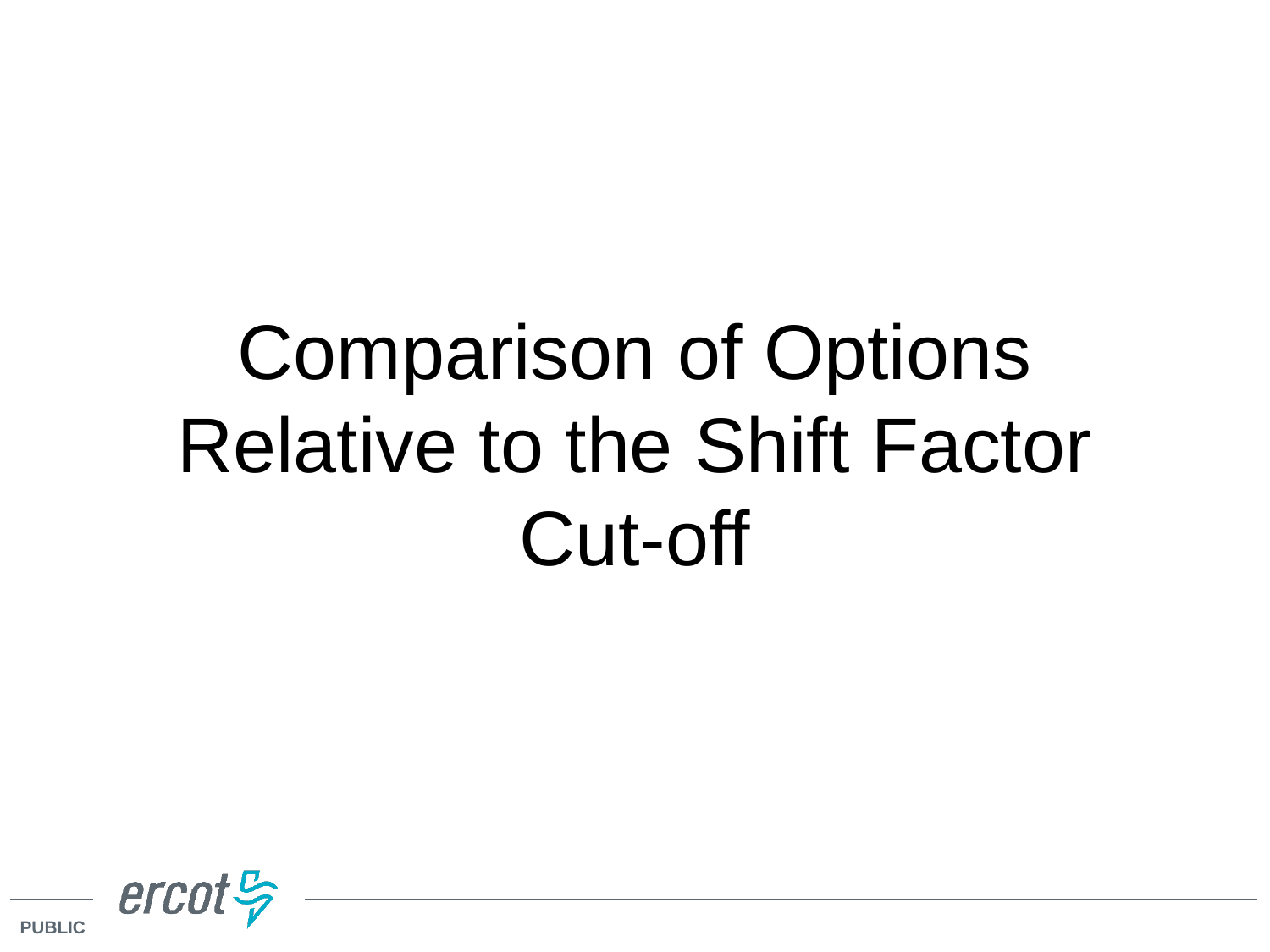

# Comparison of Options Relative to the Shift Factor Cut-off